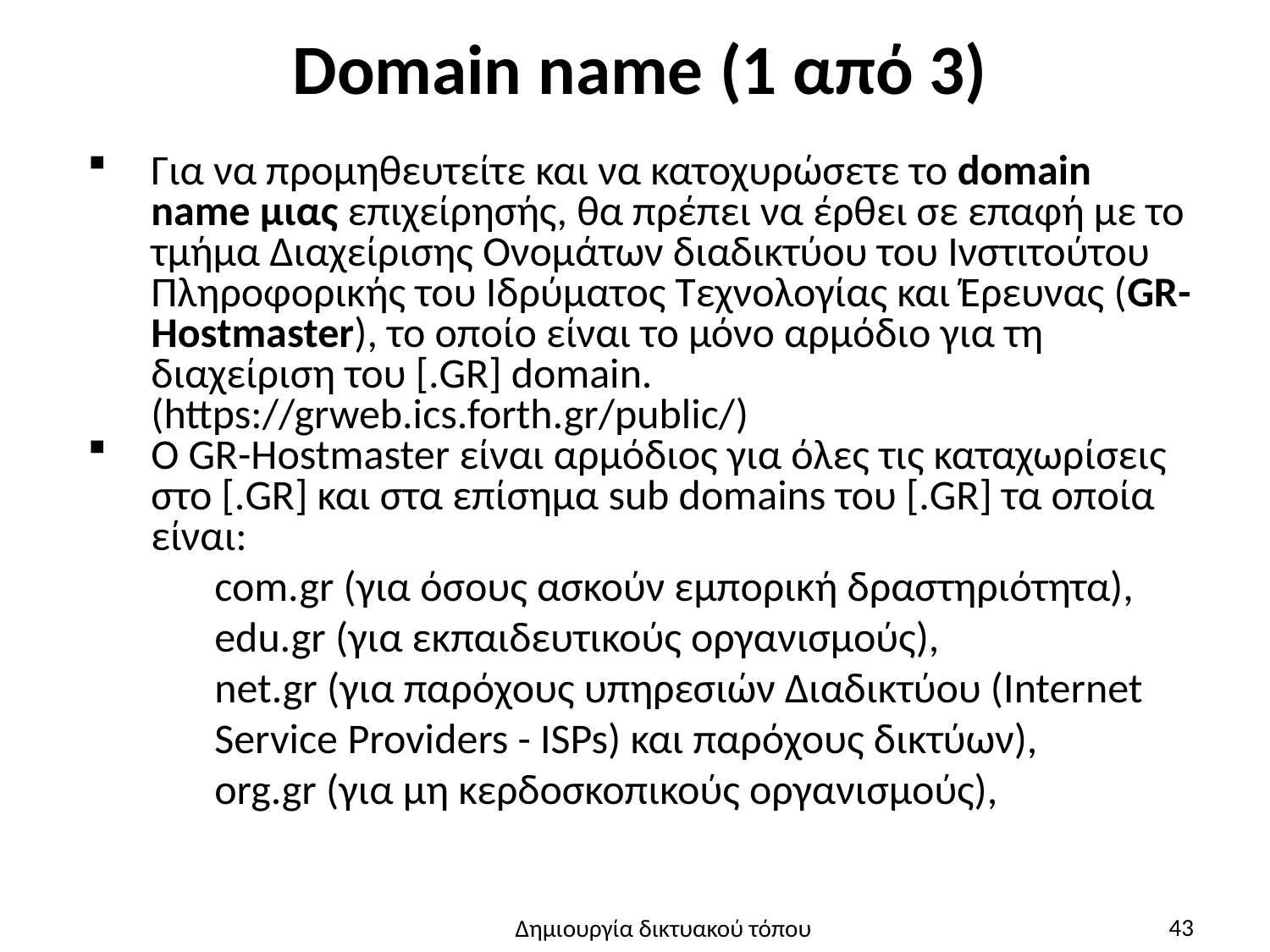

# Domain name (1 από 3)
Για να προμηθευτείτε και να κατοχυρώσετε το domain name μιας επιχείρησής, θα πρέπει να έρθει σε επαφή με το τμήμα Διαχείρισης Ονομάτων διαδικτύου του Ινστιτούτου Πληροφορικής του Ιδρύματος Τεχνολογίας και Έρευνας (GR-Hostmaster), το οποίο είναι το μόνο αρμόδιο για τη διαχείριση του [.GR] domain. (https://grweb.ics.forth.gr/public/)
Ο GR-Hostmaster είναι αρμόδιος για όλες τις καταχωρίσεις στο [.GR] και στα επίσημα sub domains του [.GR] τα οποία είναι:
	com.gr (για όσους ασκούν εμπορική δραστηριότητα),
	edu.gr (για εκπαιδευτικούς οργανισμούς),
	net.gr (για παρόχους υπηρεσιών Διαδικτύου (Internet 	Service Providers - ISPs) και παρόχους δικτύων),
	org.gr (για μη κερδοσκοπικούς οργανισμούς),
43
Δημιουργία δικτυακού τόπου